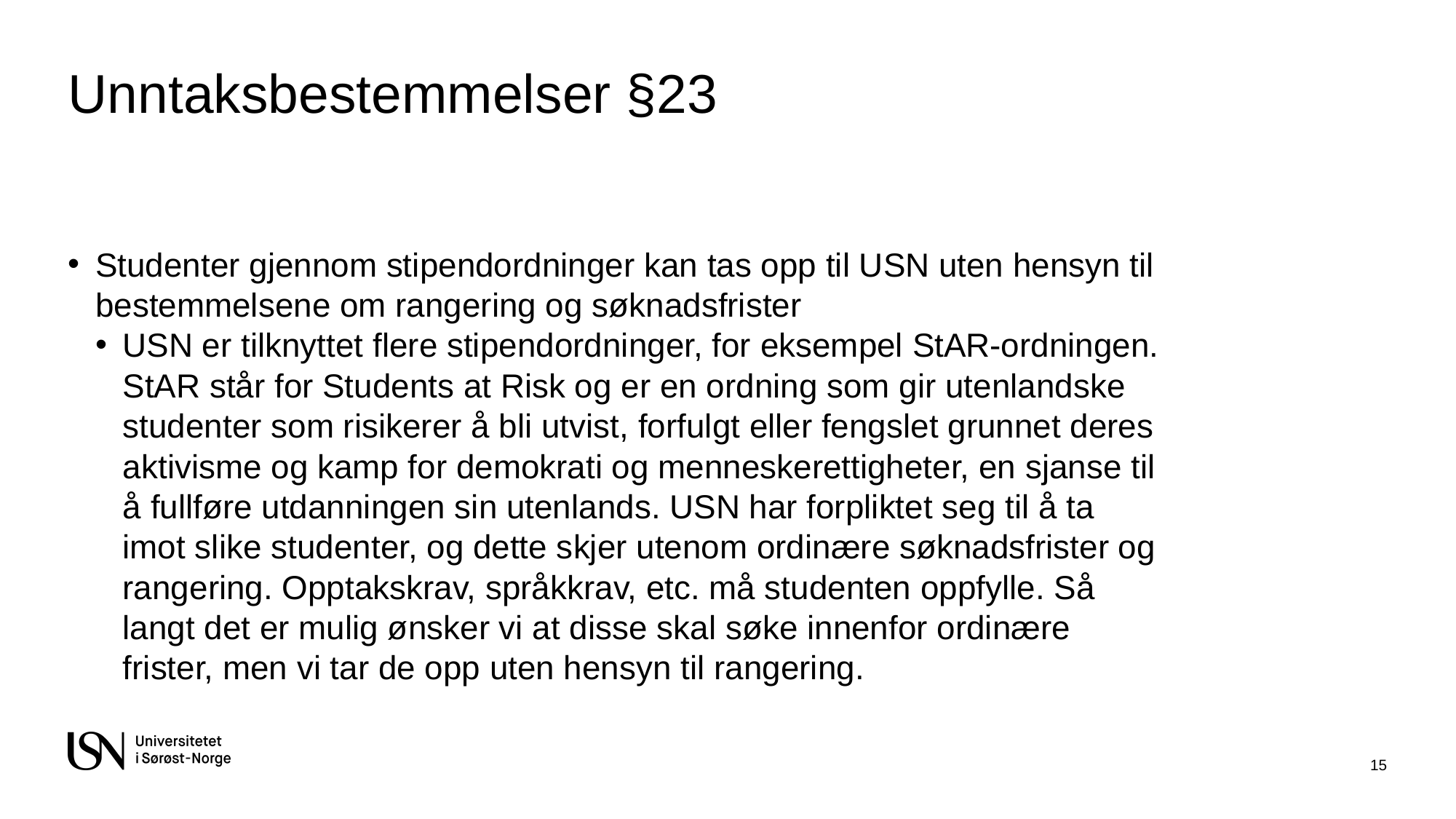

# Unntaksbestemmelser §23
Studenter gjennom stipendordninger kan tas opp til USN uten hensyn til bestemmelsene om rangering og søknadsfrister
USN er tilknyttet flere stipendordninger, for eksempel StAR-ordningen. StAR står for Students at Risk og er en ordning som gir utenlandske studenter som risikerer å bli utvist, forfulgt eller fengslet grunnet deres aktivisme og kamp for demokrati og menneskerettigheter, en sjanse til å fullføre utdanningen sin utenlands. USN har forpliktet seg til å ta imot slike studenter, og dette skjer utenom ordinære søknadsfrister og rangering. Opptakskrav, språkkrav, etc. må studenten oppfylle. Så langt det er mulig ønsker vi at disse skal søke innenfor ordinære frister, men vi tar de opp uten hensyn til rangering.
15